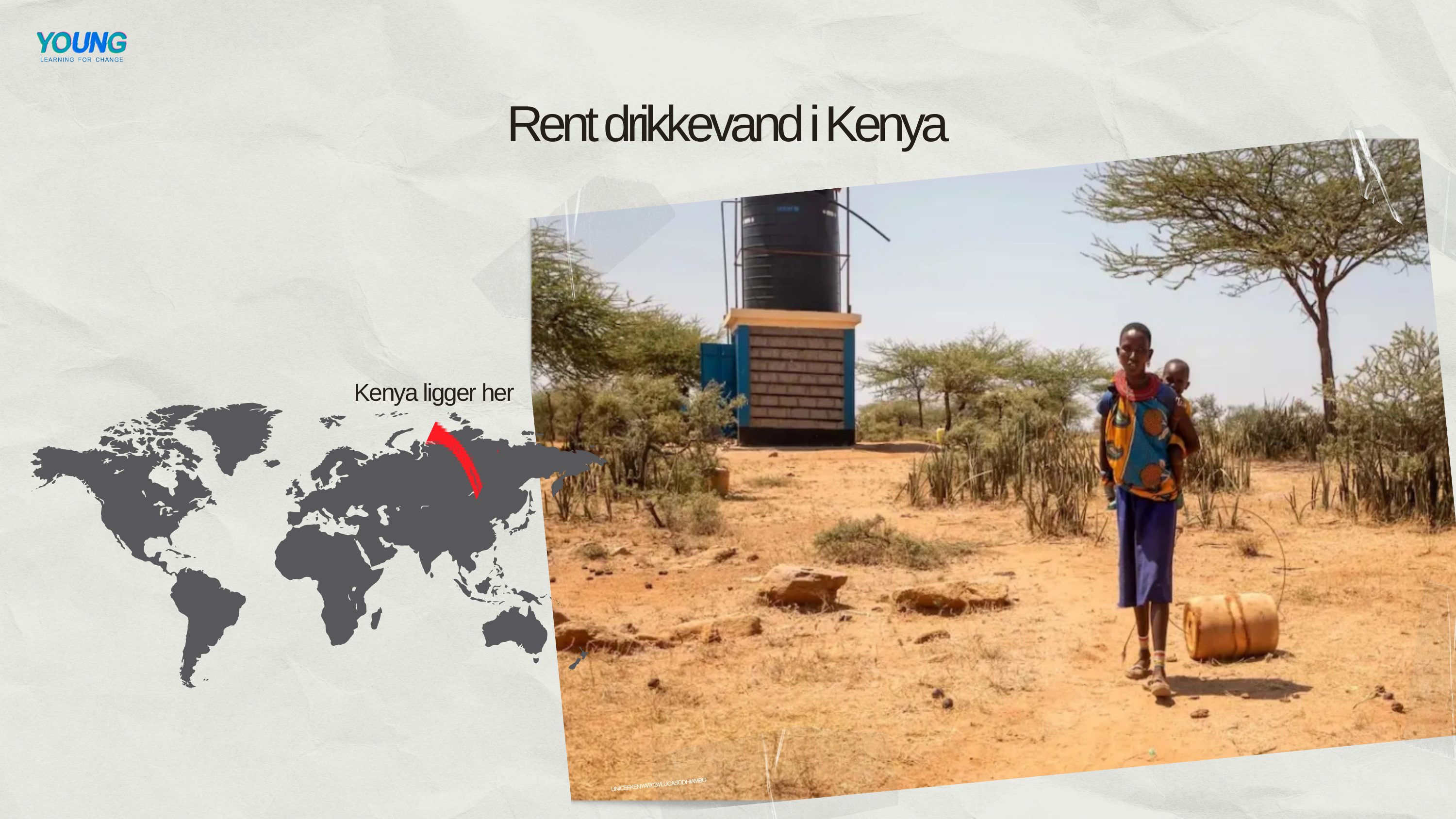

Rent drikkevand i Kenya

Kenya ligger her

UNICEFKENYA/2024/LUCASODHIAMBO